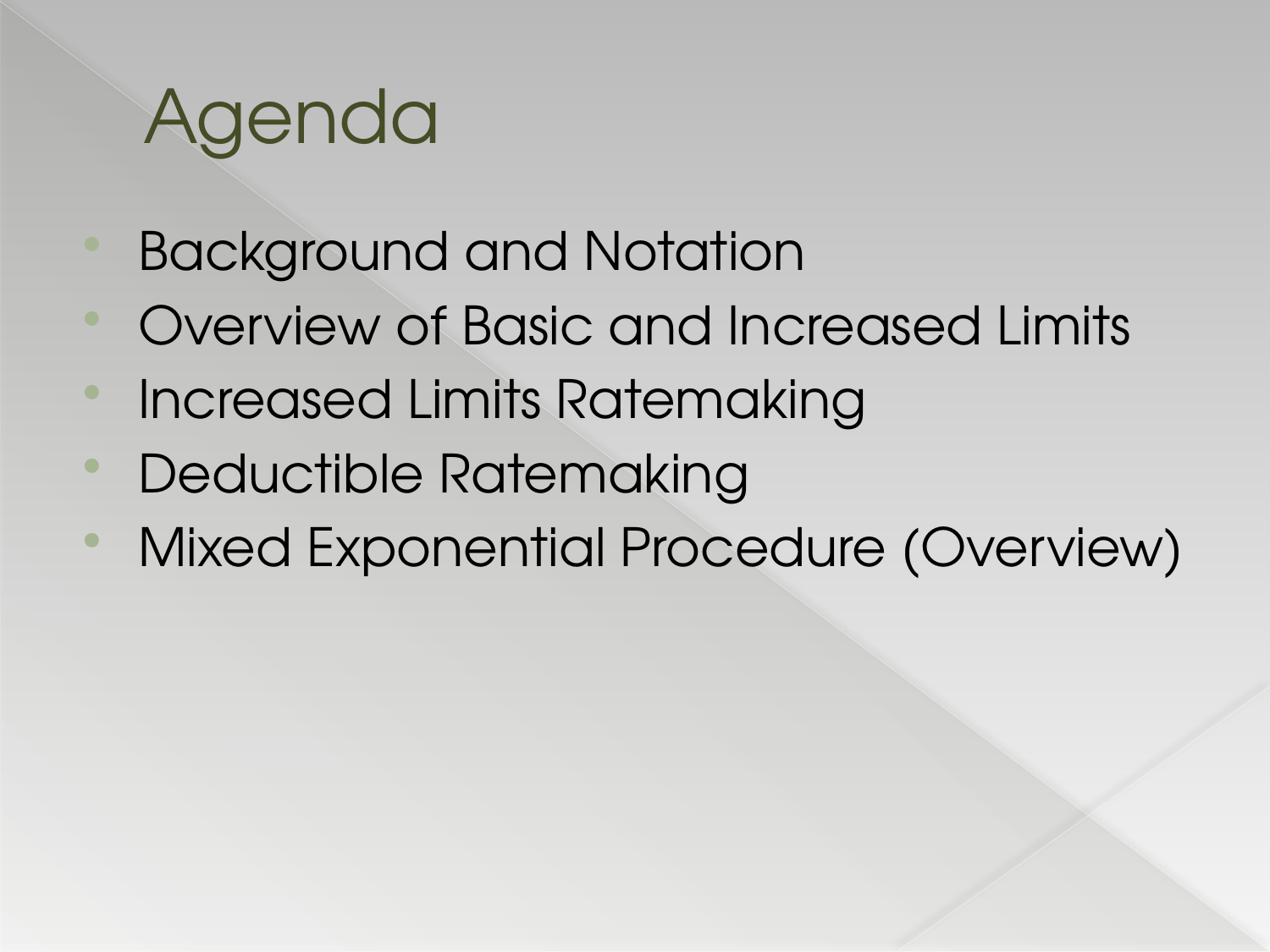

# Agenda
Background and Notation
Overview of Basic and Increased Limits
Increased Limits Ratemaking
Deductible Ratemaking
Mixed Exponential Procedure (Overview)